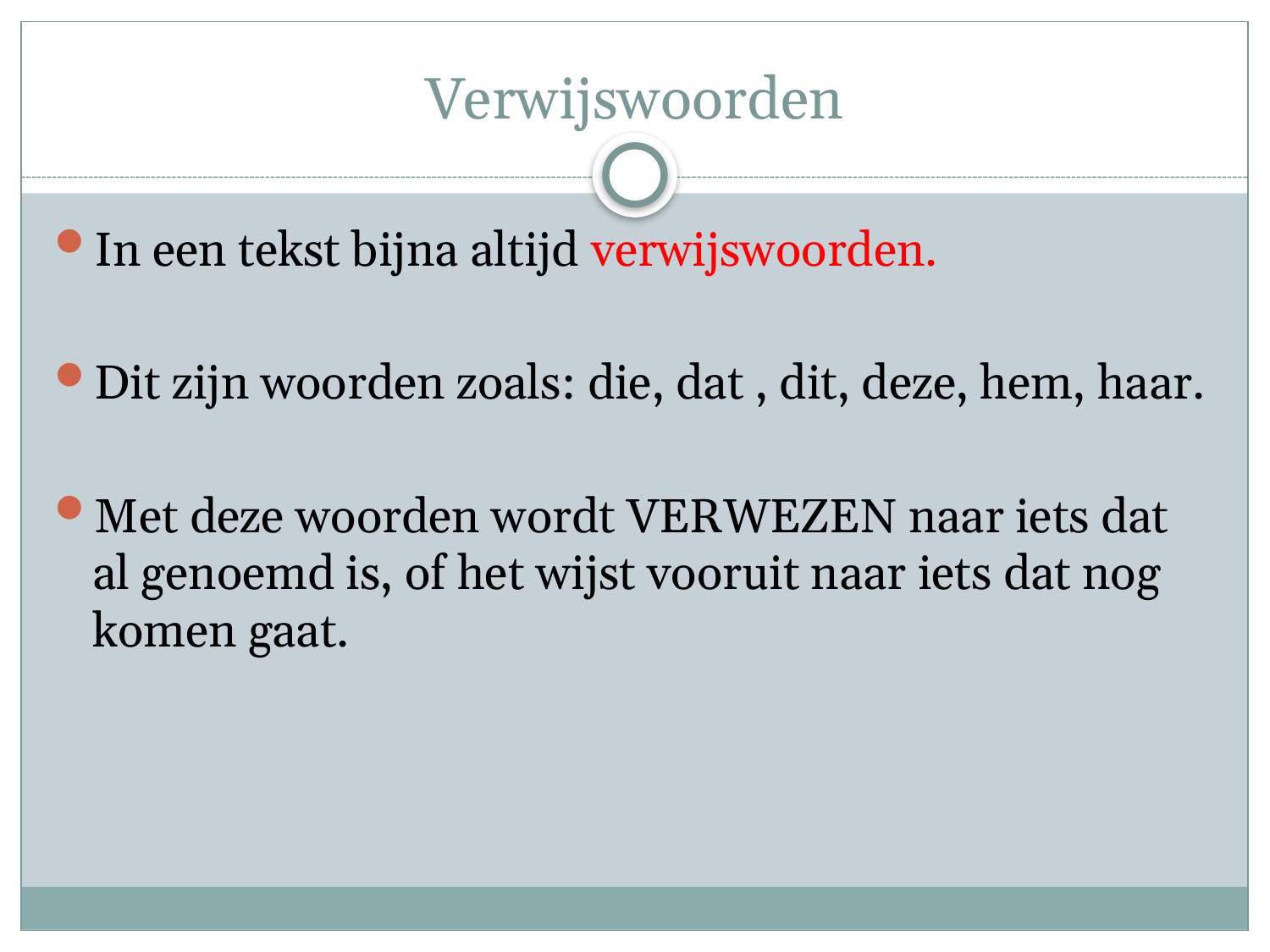

# Verwijswoorden
In een tekst bijna altijd verwijswoorden.

Dit zijn woorden zoals: die, dat , dit, deze, hem, haar.

Met deze woorden wordt VERWEZEN naar iets dat al genoemd is, of het wijst vooruit naar iets dat nog komen gaat.